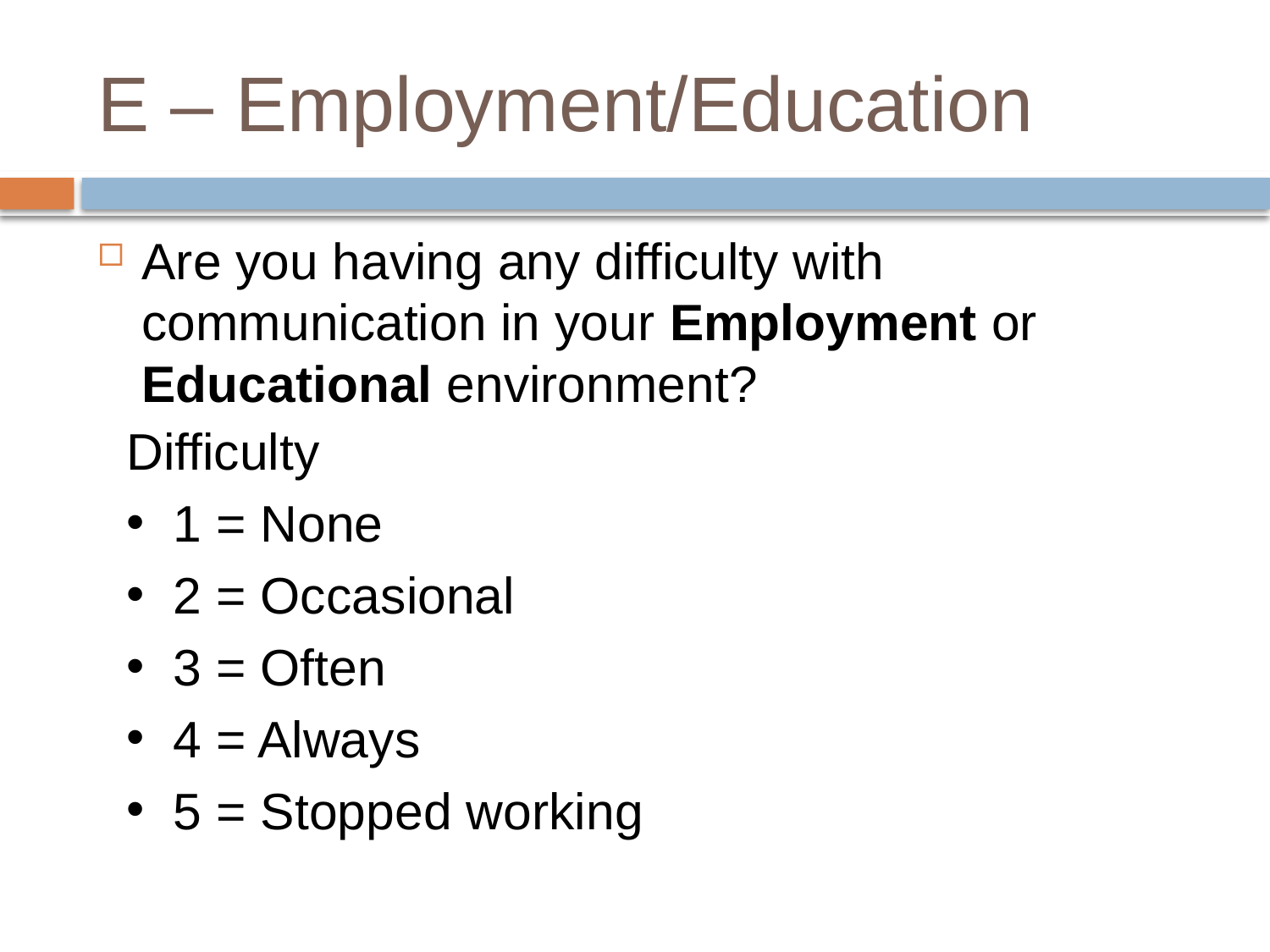

# E – Employment/Education
Are you having any difficulty with communication in your Employment or Educational environment?
Difficulty
1 = None
2 = Occasional
3 = Often
4 = Always
5 = Stopped working